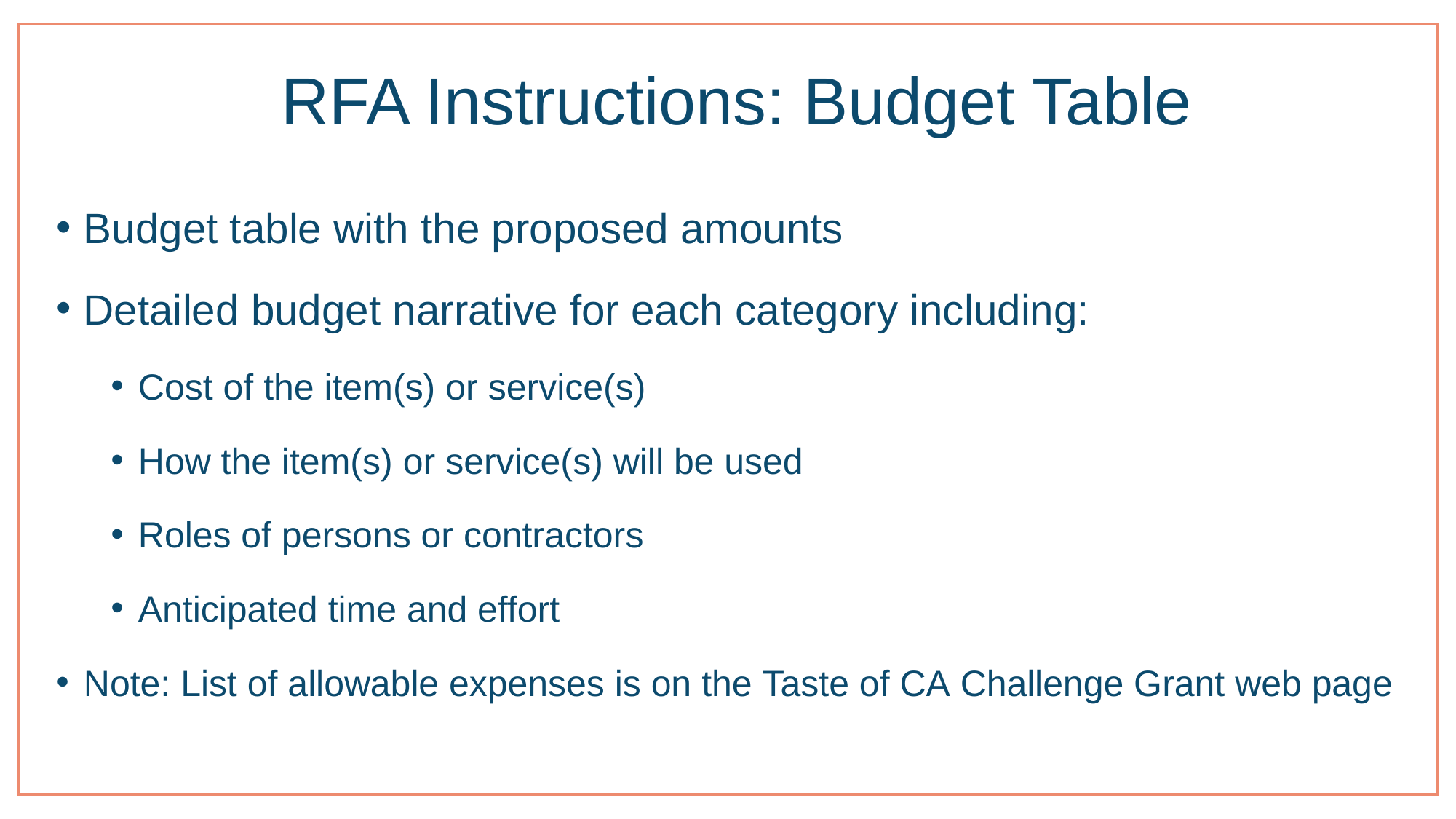

# RFA Instructions: Budget Table
Budget table with the proposed amounts
Detailed budget narrative for each category including:
Cost of the item(s) or service(s)
How the item(s) or service(s) will be used
Roles of persons or contractors
Anticipated time and effort
Note: List of allowable expenses is on the Taste of CA Challenge Grant web page